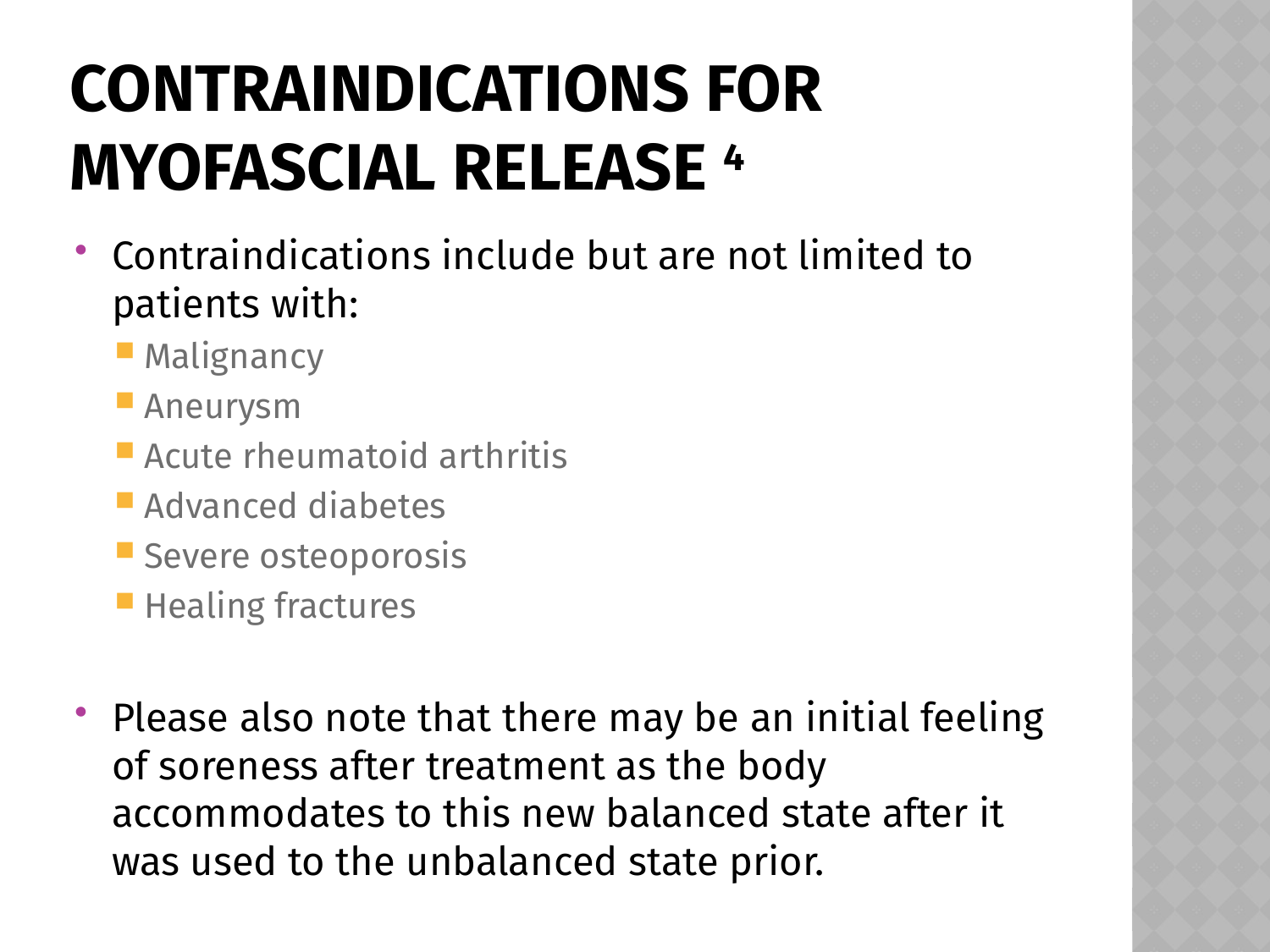

# Contraindications for Myofascial release 4
Contraindications include but are not limited to patients with:
Malignancy
Aneurysm
Acute rheumatoid arthritis
Advanced diabetes
Severe osteoporosis
Healing fractures

Please also note that there may be an initial feeling of soreness after treatment as the body accommodates to this new balanced state after it was used to the unbalanced state prior.